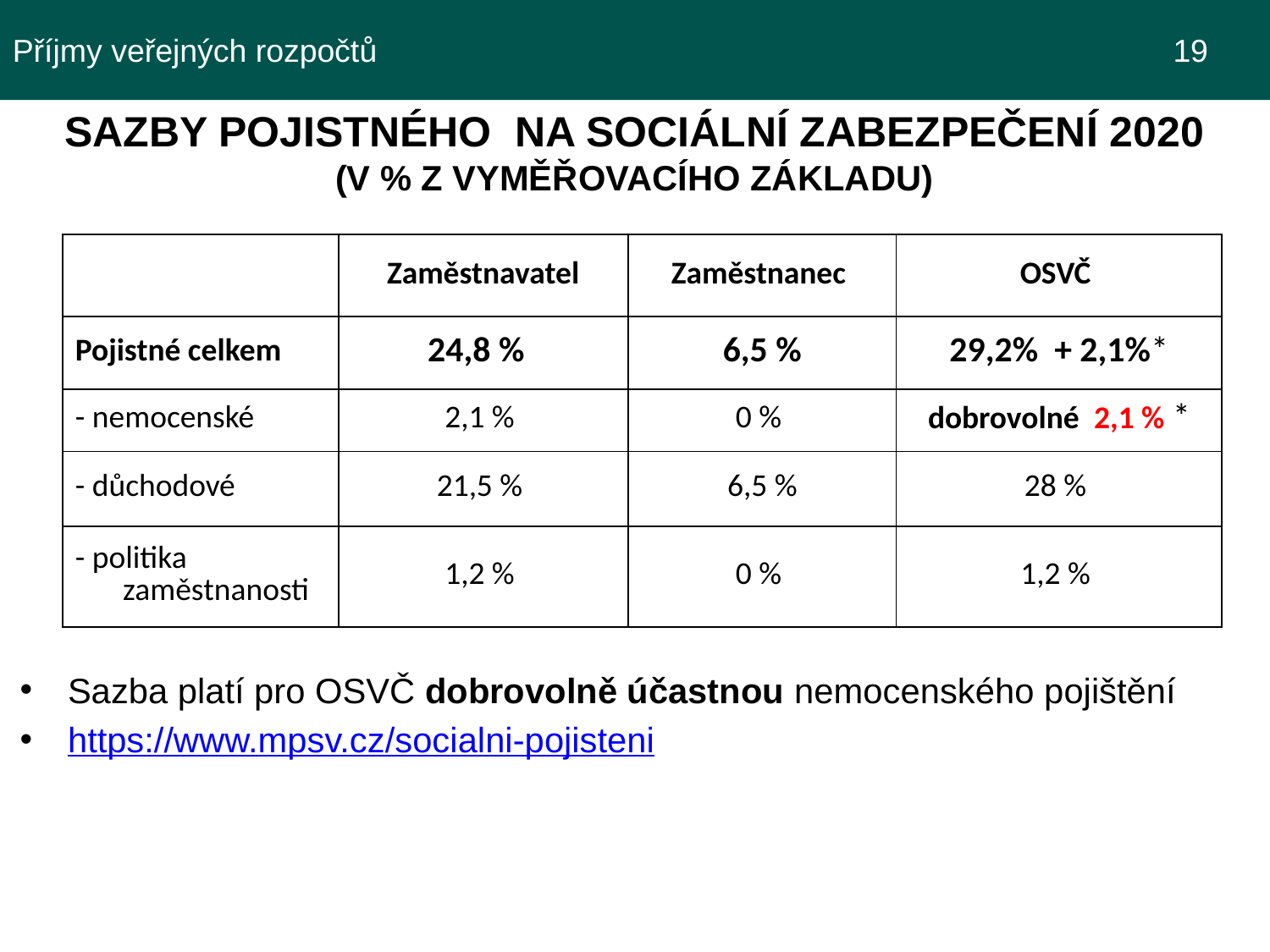

Příjmy veřejných rozpočtů 							  19
SAZBY POJISTNÉHO  NA SOCIÁLNÍ ZABEZPEČENÍ 2020
(V % Z VYMĚŘOVACÍHO ZÁKLADU)
|  | Zaměstnavatel | Zaměstnanec | OSVČ |
| --- | --- | --- | --- |
| Pojistné celkem | 24,8 % | 6,5 % | 29,2% + 2,1%\* |
| - nemocenské | 2,1 % | 0 % | dobrovolné 2,1 % \* |
| - důchodové | 21,5 % | 6,5 % | 28 % |
| - politika zaměstnanosti | 1,2 % | 0 % | 1,2 % |
Sazba platí pro OSVČ dobrovolně účastnou nemocenského pojištění
https://www.mpsv.cz/socialni-pojisteni